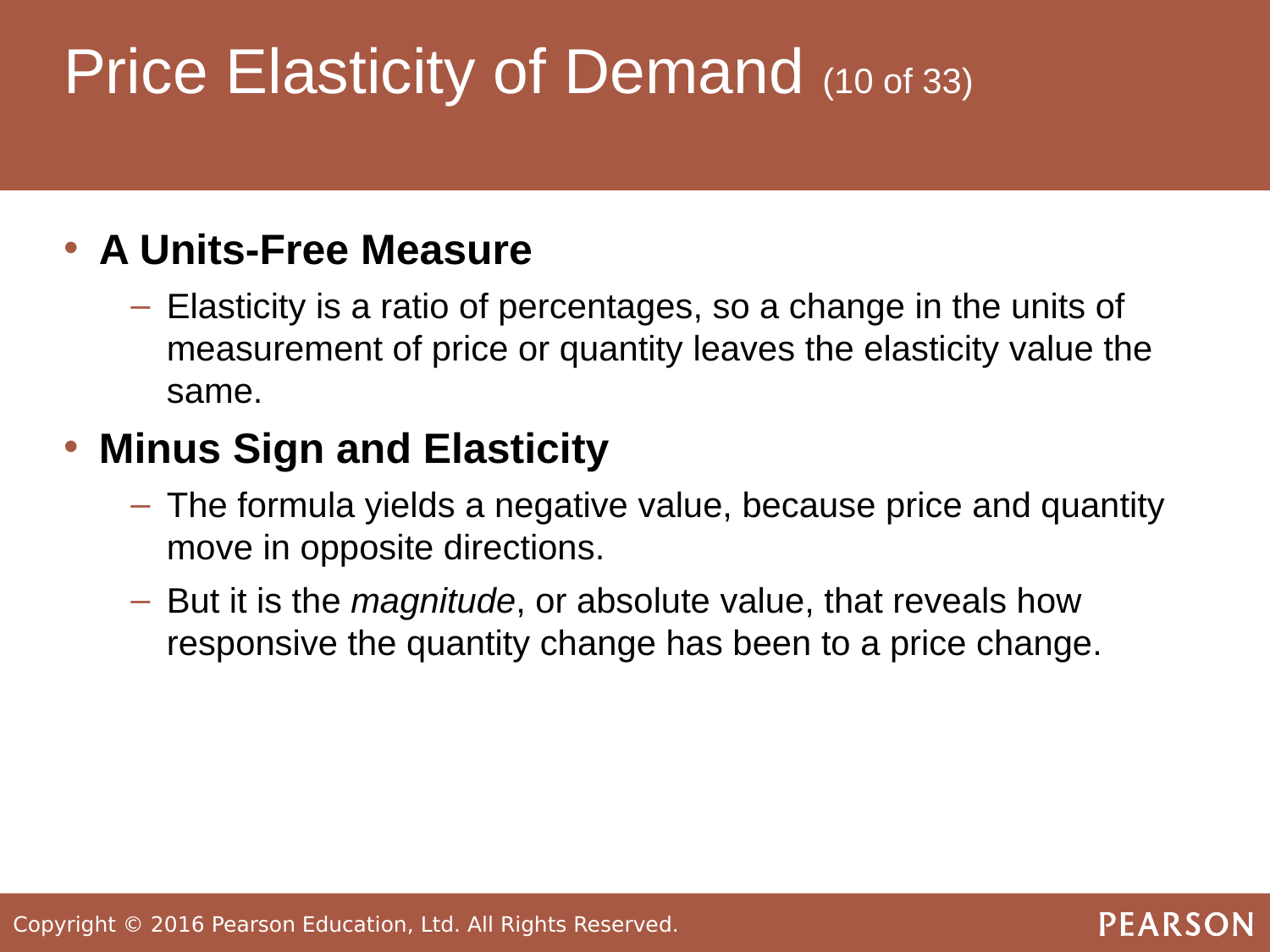

# Price Elasticity of Demand (10 of 33)
A Units-Free Measure
Elasticity is a ratio of percentages, so a change in the units of measurement of price or quantity leaves the elasticity value the same.
Minus Sign and Elasticity
The formula yields a negative value, because price and quantity move in opposite directions.
But it is the magnitude, or absolute value, that reveals how responsive the quantity change has been to a price change.